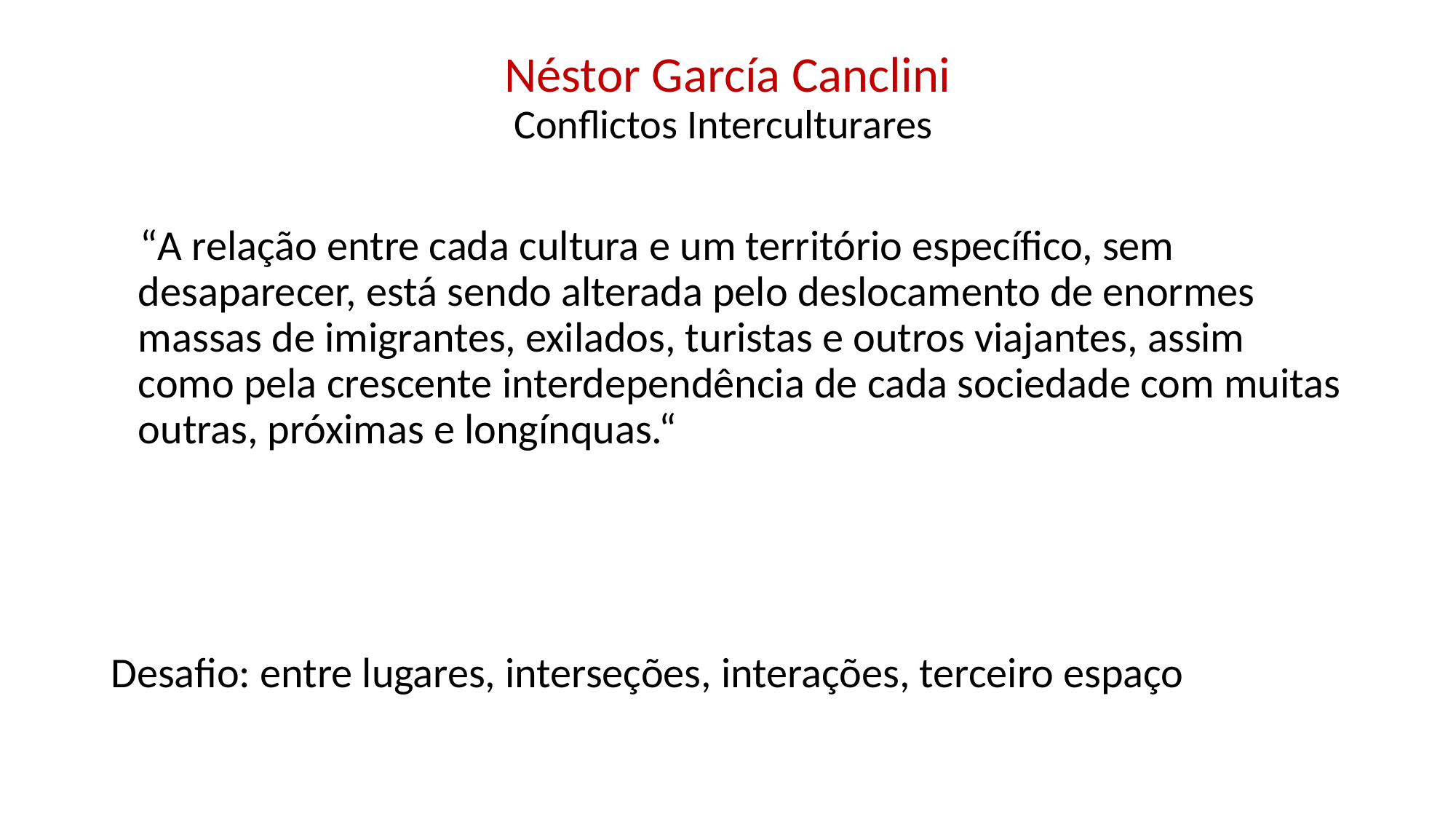

# Néstor García Canclini Conflictos Interculturares
   “A relação entre cada cultura e um território específico, sem desaparecer, está sendo alterada pelo deslocamento de enormes massas de imigrantes, exilados, turistas e outros viajantes, assim como pela crescente interdependência de cada sociedade com muitas outras, próximas e longínquas.“

Desafio: entre lugares, interseções, interações, terceiro espaço